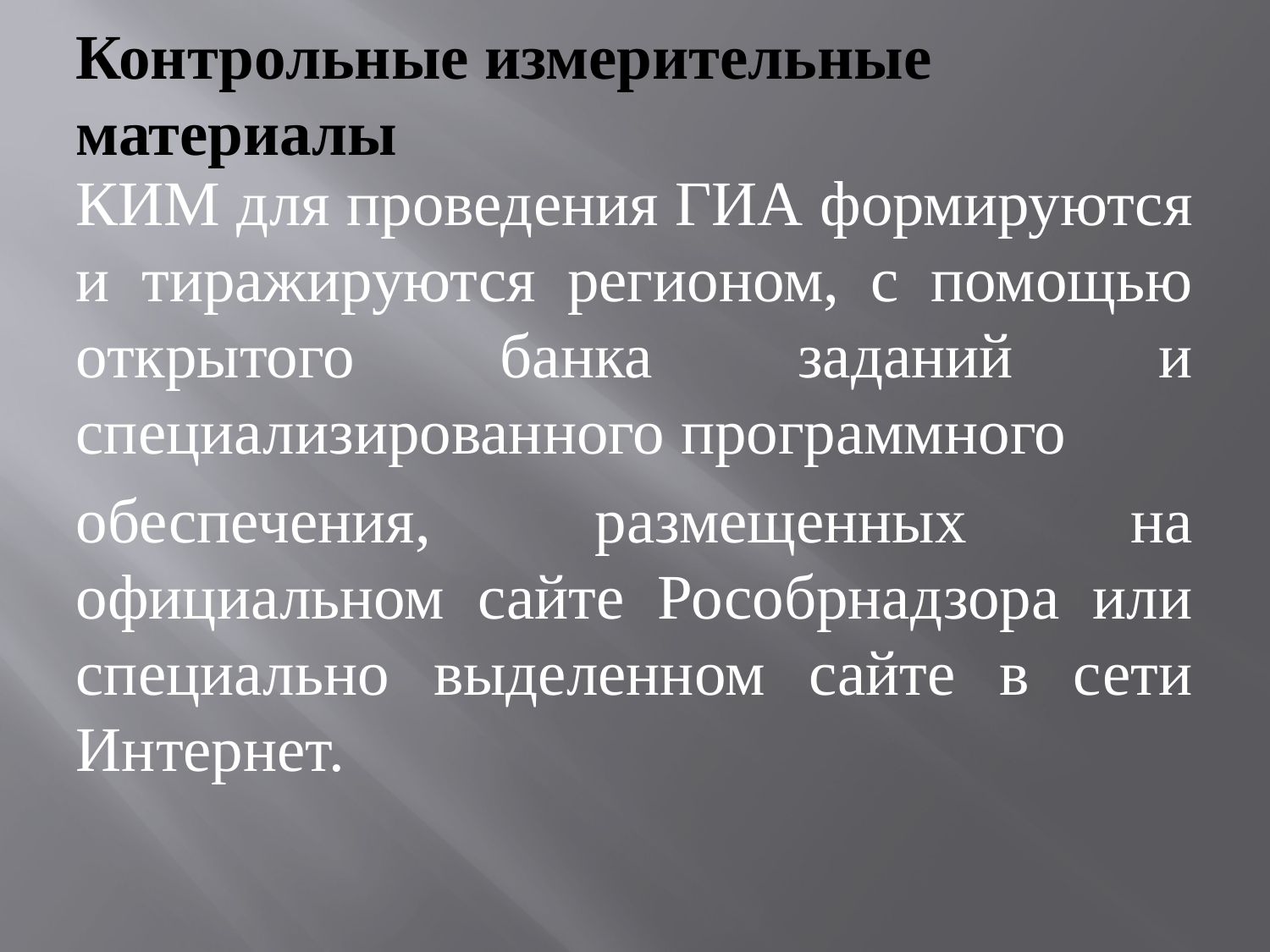

# Контрольные измерительные материалы
КИМ для проведения ГИА формируются и тиражируются регионом, с помощью открытого банка заданий и специализированного программного
обеспечения, размещенных на официальном сайте Рособрнадзора или специально выделенном сайте в сети Интернет.